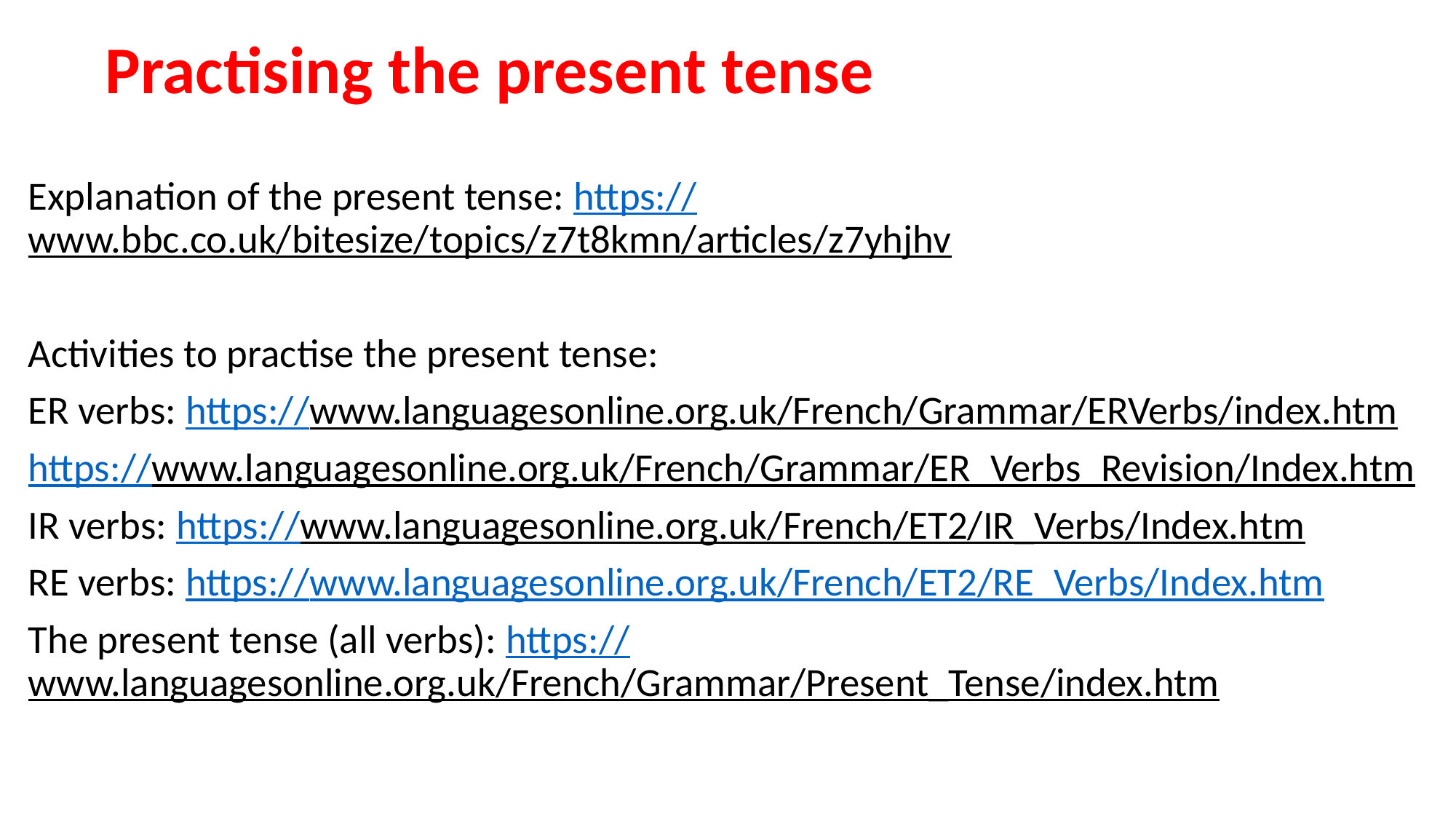

# Practising the present tense
Explanation of the present tense: https://www.bbc.co.uk/bitesize/topics/z7t8kmn/articles/z7yhjhv

Activities to practise the present tense:
ER verbs: https://www.languagesonline.org.uk/French/Grammar/ERVerbs/index.htm
https://www.languagesonline.org.uk/French/Grammar/ER_Verbs_Revision/Index.htm
IR verbs: https://www.languagesonline.org.uk/French/ET2/IR_Verbs/Index.htm
RE verbs: https://www.languagesonline.org.uk/French/ET2/RE_Verbs/Index.htm
The present tense (all verbs): https://www.languagesonline.org.uk/French/Grammar/Present_Tense/index.htm